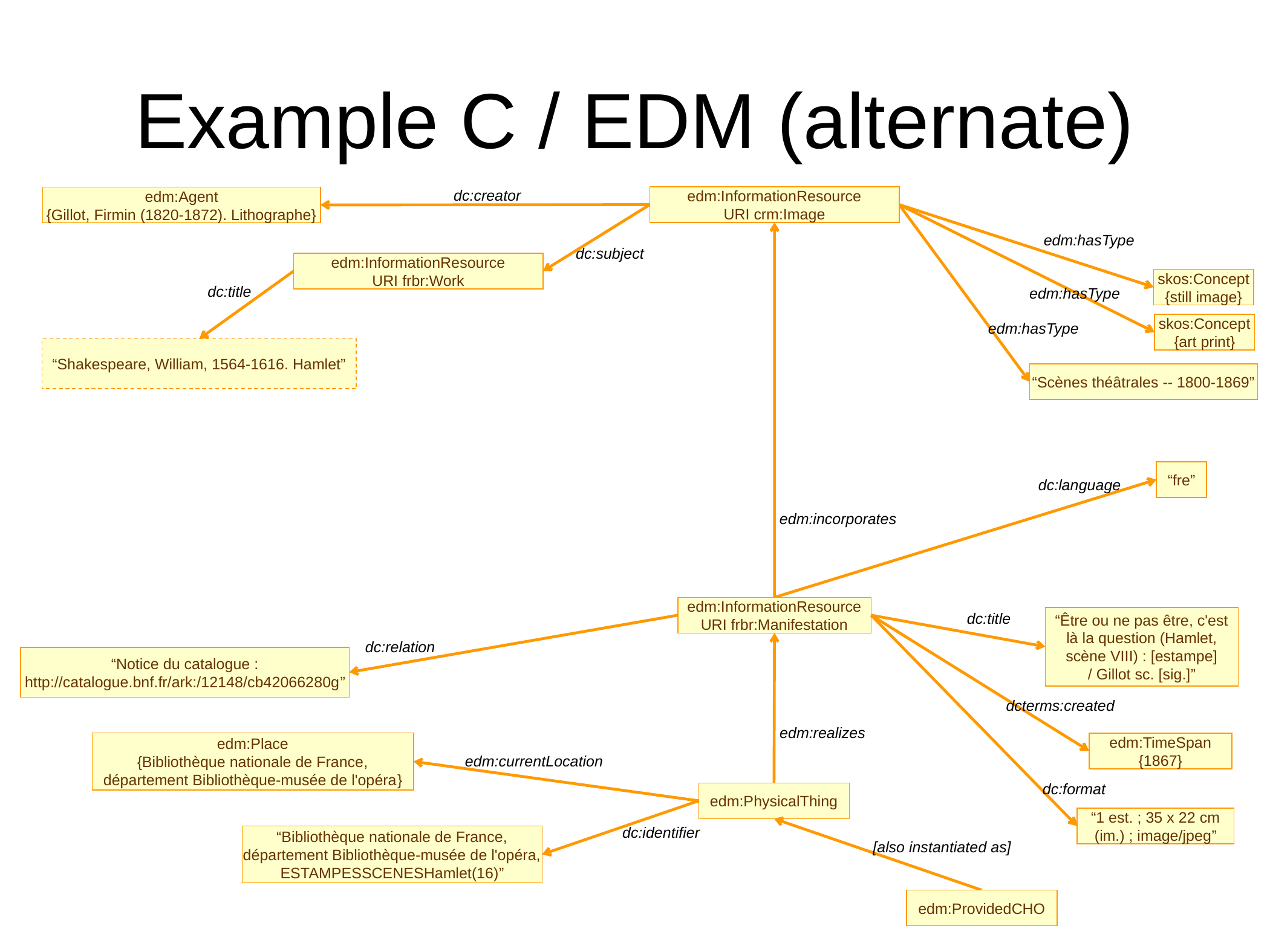

# Example C / EDM (alternate)
dc:creator
edm:InformationResource
URI crm:Image
edm:Agent
{Gillot, Firmin (1820-1872). Lithographe}
edm:hasType
dc:subject
edm:InformationResource
URI frbr:Work
skos:Concept
{still image}
dc:title
edm:hasType
edm:hasType
skos:Concept
{art print}
“Shakespeare, William, 1564-1616. Hamlet”
“Scènes théâtrales -- 1800-1869”
“fre”
dc:language
edm:incorporates
edm:InformationResource
URI frbr:Manifestation
dc:title
“Être ou ne pas être, c'est
là la question (Hamlet,
scène VIII) : [estampe]
/ Gillot sc. [sig.]”
dc:relation
“Notice du catalogue :
http://catalogue.bnf.fr/ark:/12148/cb42066280g”
dcterms:created
edm:realizes
edm:Place
{Bibliothèque nationale de France,
département Bibliothèque-musée de l'opéra}
edm:TimeSpan
{1867}
edm:currentLocation
dc:format
edm:PhysicalThing
“1 est. ; 35 x 22 cm
(im.) ; image/jpeg”
dc:identifier
“Bibliothèque nationale de France,
département Bibliothèque-musée de l'opéra,
ESTAMPESSCENESHamlet(16)”
[also instantiated as]
edm:ProvidedCHO